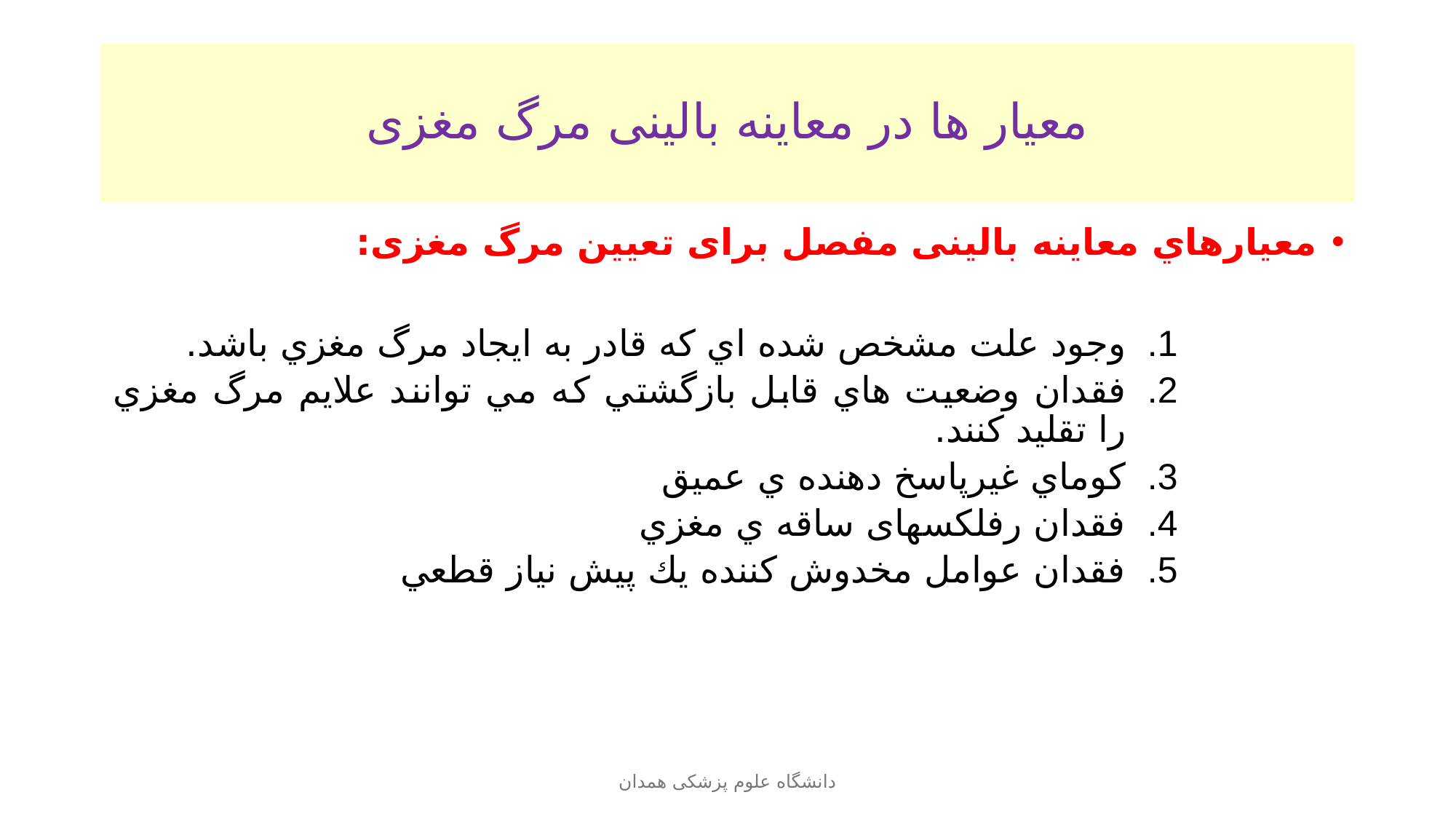

# معیار ها در معاینه بالینی مرگ مغزی
معيارهاي معاینه بالینی مفصل برای تعیین مرگ مغزی:

وجود علت مشخص شده اي كه قادر به ايجاد مرگ مغزي باشد.
فقدان وضعيت هاي قابل بازگشتي كه مي توانند علايم مرگ مغزي را تقليد كنند.
كوماي غيرپاسخ دهنده ي عميق
فقدان رفلکسهای ساقه ي مغزي
فقدان عوامل مخدوش كننده يك پيش نياز قطعي
دانشگاه علوم پزشکی همدان